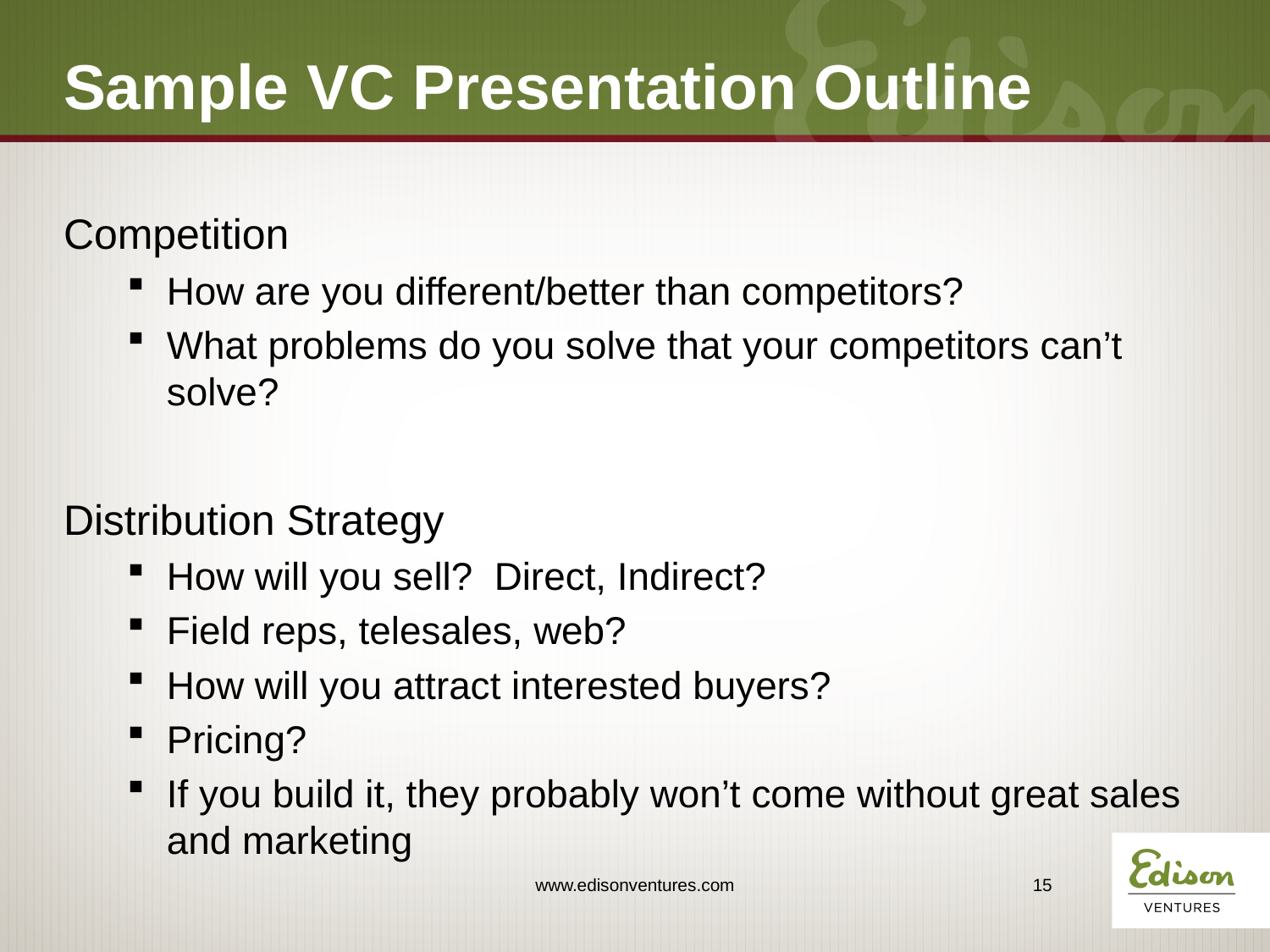

# Sample VC Presentation Outline
Competition
How are you different/better than competitors?
What problems do you solve that your competitors can’t solve?

Distribution Strategy
How will you sell?  Direct, Indirect?
Field reps, telesales, web?
How will you attract interested buyers?
Pricing?
If you build it, they probably won’t come without great sales and marketing

www.edisonventures.com
15